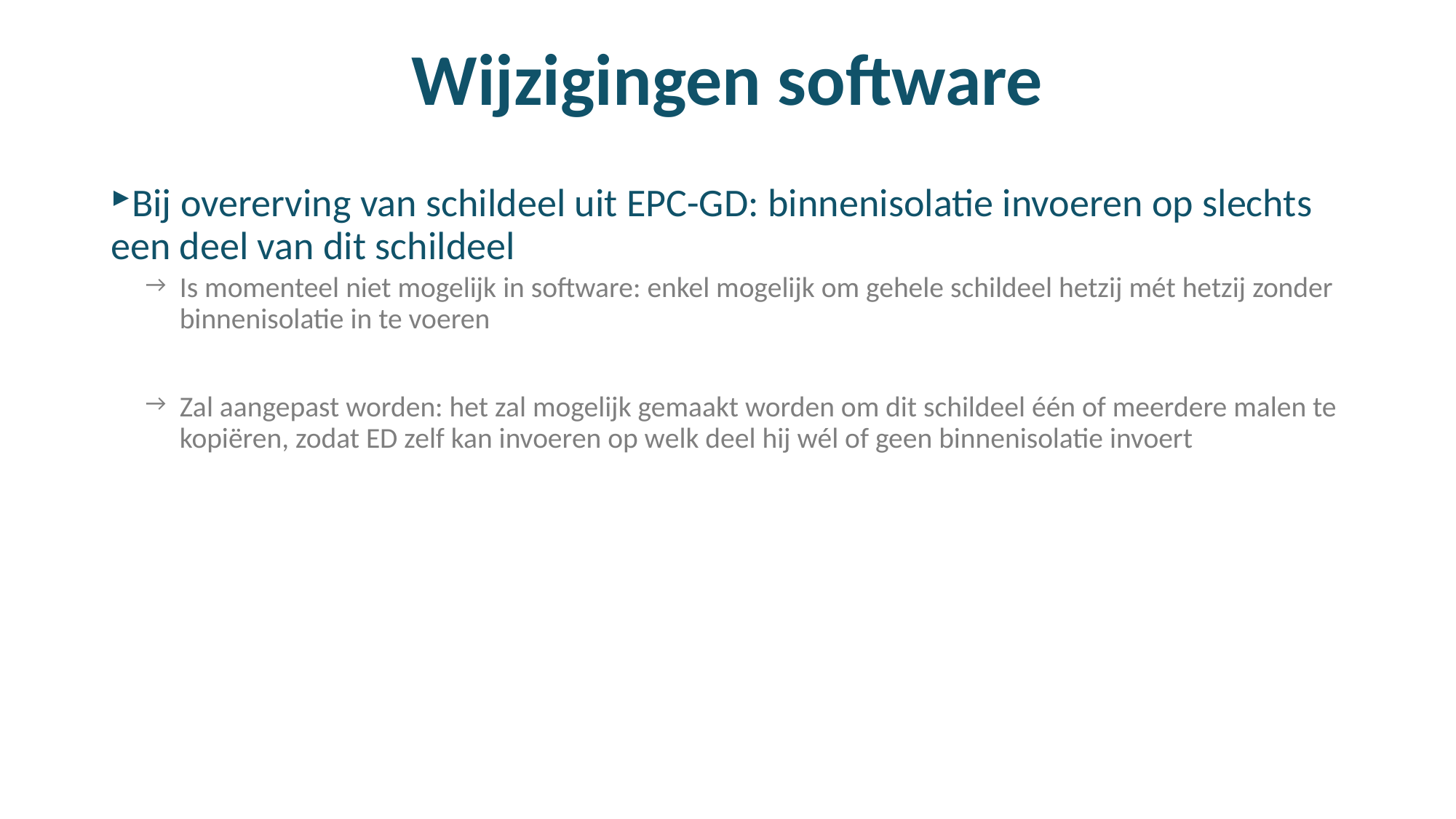

# Wijzigingen software
Bij overerving van schildeel uit EPC-GD: binnenisolatie invoeren op slechts een deel van dit schildeel
Is momenteel niet mogelijk in software: enkel mogelijk om gehele schildeel hetzij mét hetzij zonder binnenisolatie in te voeren

Zal aangepast worden: het zal mogelijk gemaakt worden om dit schildeel één of meerdere malen te kopiëren, zodat ED zelf kan invoeren op welk deel hij wél of geen binnenisolatie invoert